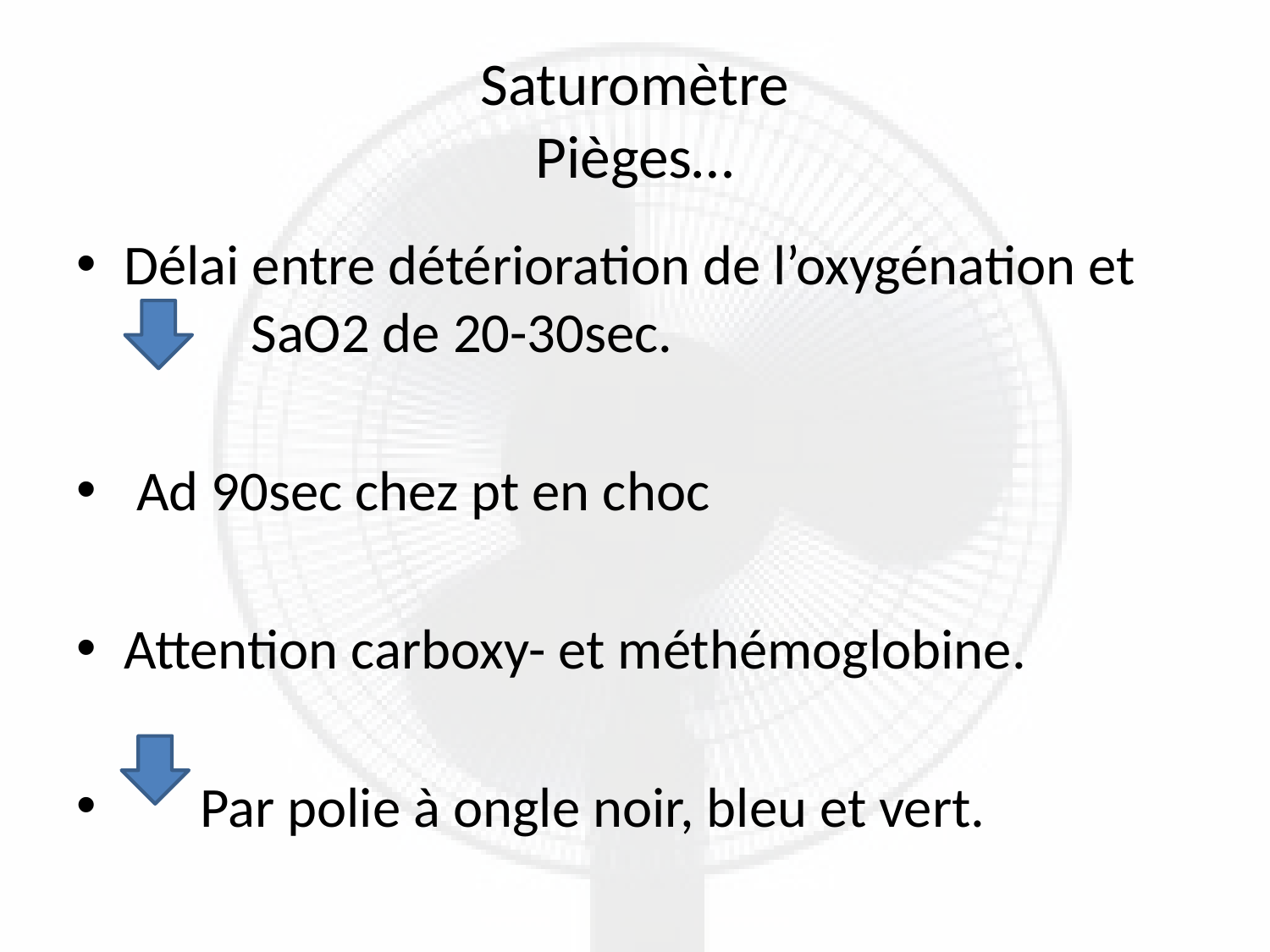

# Saturomètre Pièges…
Délai entre détérioration de l’oxygénation et 	SaO2 de 20-30sec.

 Ad 90sec chez pt en choc

Attention carboxy- et méthémoglobine.

      Par polie à ongle noir, bleu et vert.